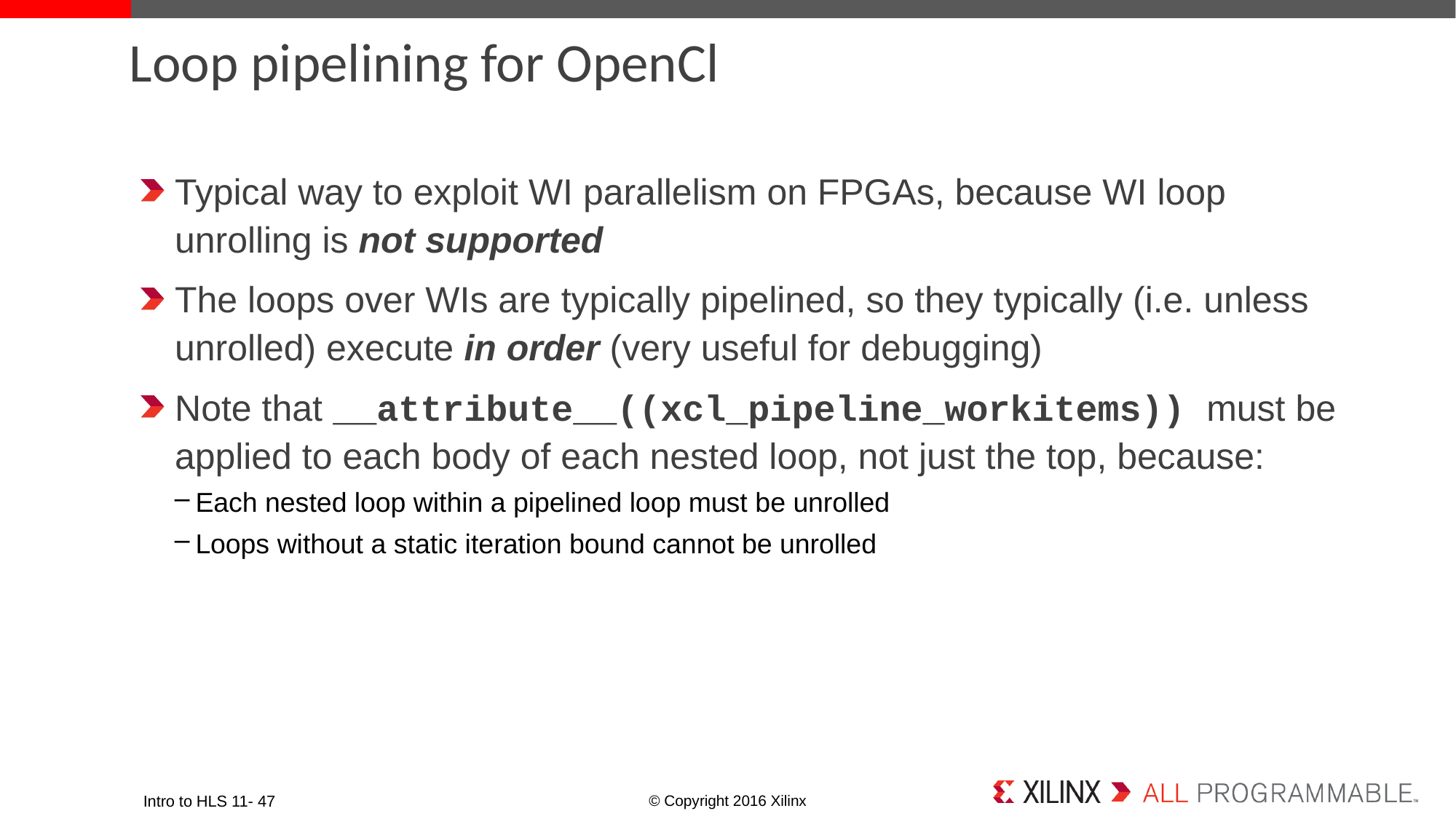

# Loop pipelining for OpenCl
Typical way to exploit WI parallelism on FPGAs, because WI loop unrolling is not supported
The loops over WIs are typically pipelined, so they typically (i.e. unless unrolled) execute in order (very useful for debugging)
Note that __attribute__((xcl_pipeline_workitems)) must be applied to each body of each nested loop, not just the top, because:
Each nested loop within a pipelined loop must be unrolled
Loops without a static iteration bound cannot be unrolled

Intro to HLS 11- 47
© Copyright 2016 Xilinx